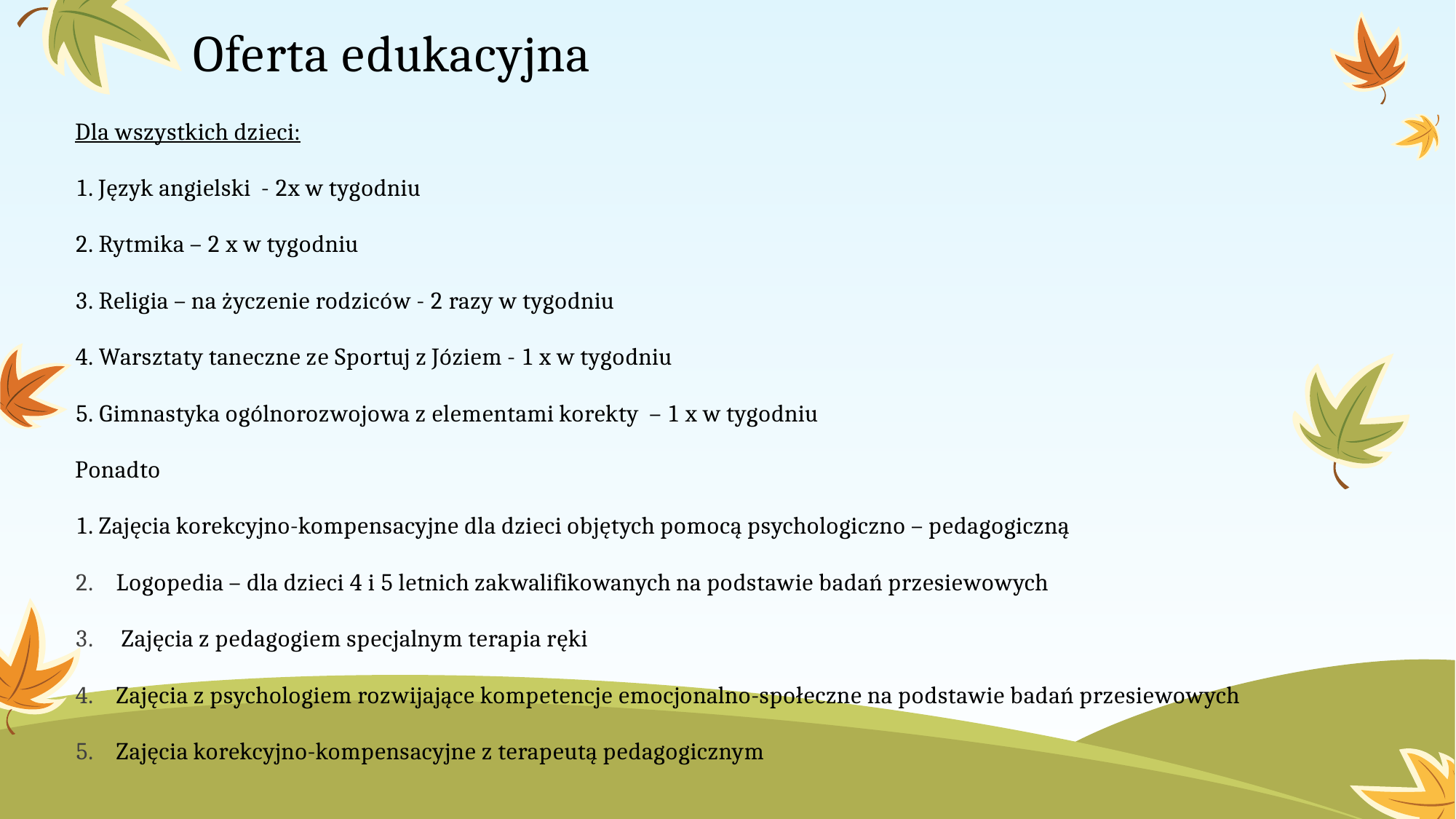

# Oferta edukacyjna
Dla wszystkich dzieci:
1. Język angielski  - 2x w tygodniu
2. Rytmika – 2 x w tygodniu
3. Religia – na życzenie rodziców - 2 razy w tygodniu
4. Warsztaty taneczne ze Sportuj z Józiem - 1 x w tygodniu
5. Gimnastyka ogólnorozwojowa z elementami korekty  – 1 x w tygodniu
Ponadto
1. Zajęcia korekcyjno-kompensacyjne dla dzieci objętych pomocą psychologiczno – pedagogiczną
Logopedia – dla dzieci 4 i 5 letnich zakwalifikowanych na podstawie badań przesiewowych
 Zajęcia z pedagogiem specjalnym terapia ręki
Zajęcia z psychologiem rozwijające kompetencje emocjonalno-społeczne na podstawie badań przesiewowych
Zajęcia korekcyjno-kompensacyjne z terapeutą pedagogicznym